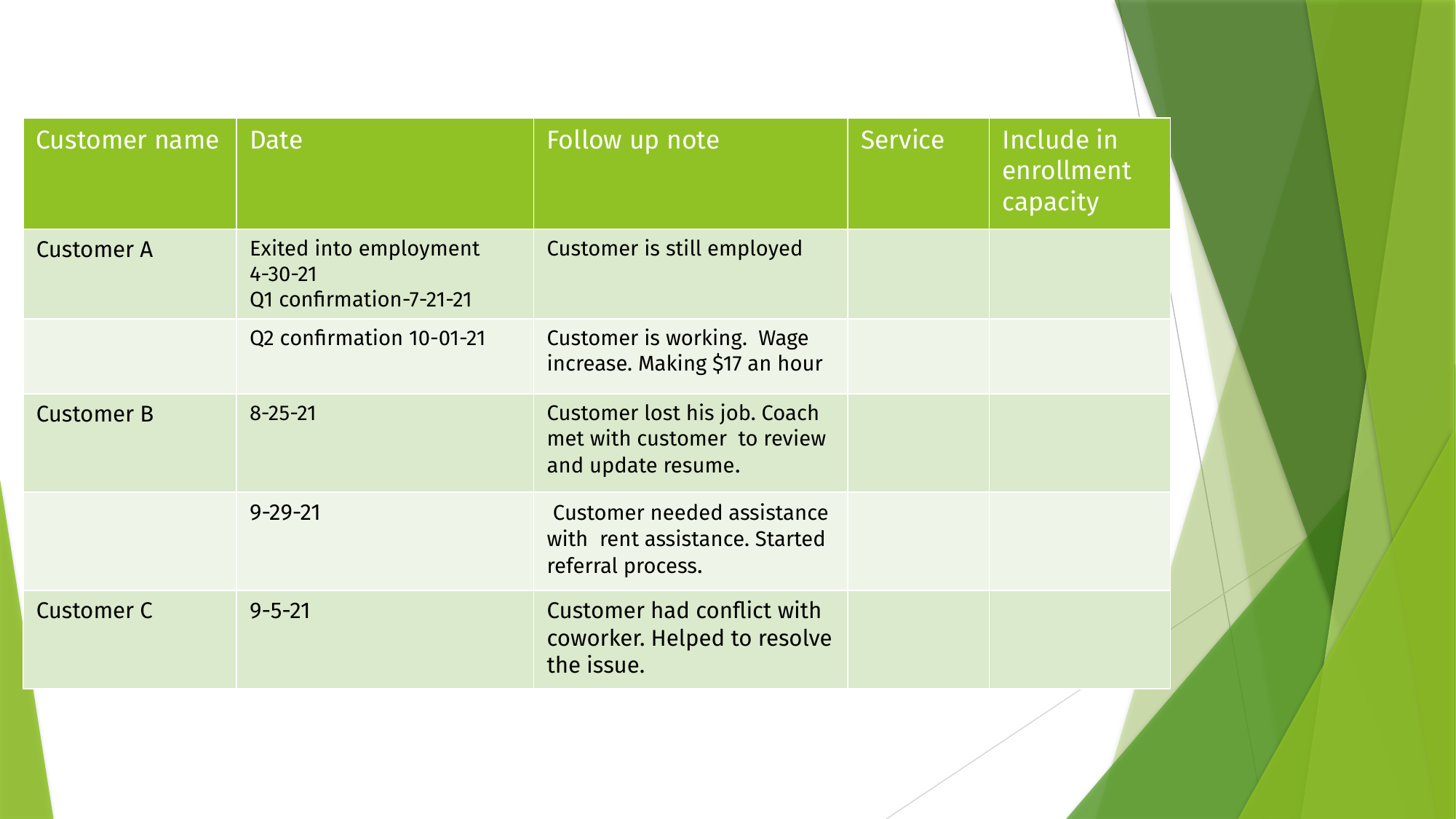

| Customer name | Date | Follow up note | Service | Include in enrollment capacity |
| --- | --- | --- | --- | --- |
| Customer A | Exited into employment 4-30-21 Q1 confirmation-7-21-21 | Customer is still employed |  |  |
|  | Q2 confirmation 10-01-21 | Customer is working. Wage increase. Making $17 an hour |  |  |
| Customer B | 8-25-21 | Customer lost his job. Coach met with customer to review and update resume. |  |  |
|  | 9-29-21 | Customer needed assistance with rent assistance. Started referral process. |  |  |
| Customer C | 9-5-21 | Customer had conflict with coworker. Helped to resolve the issue. |  |  |